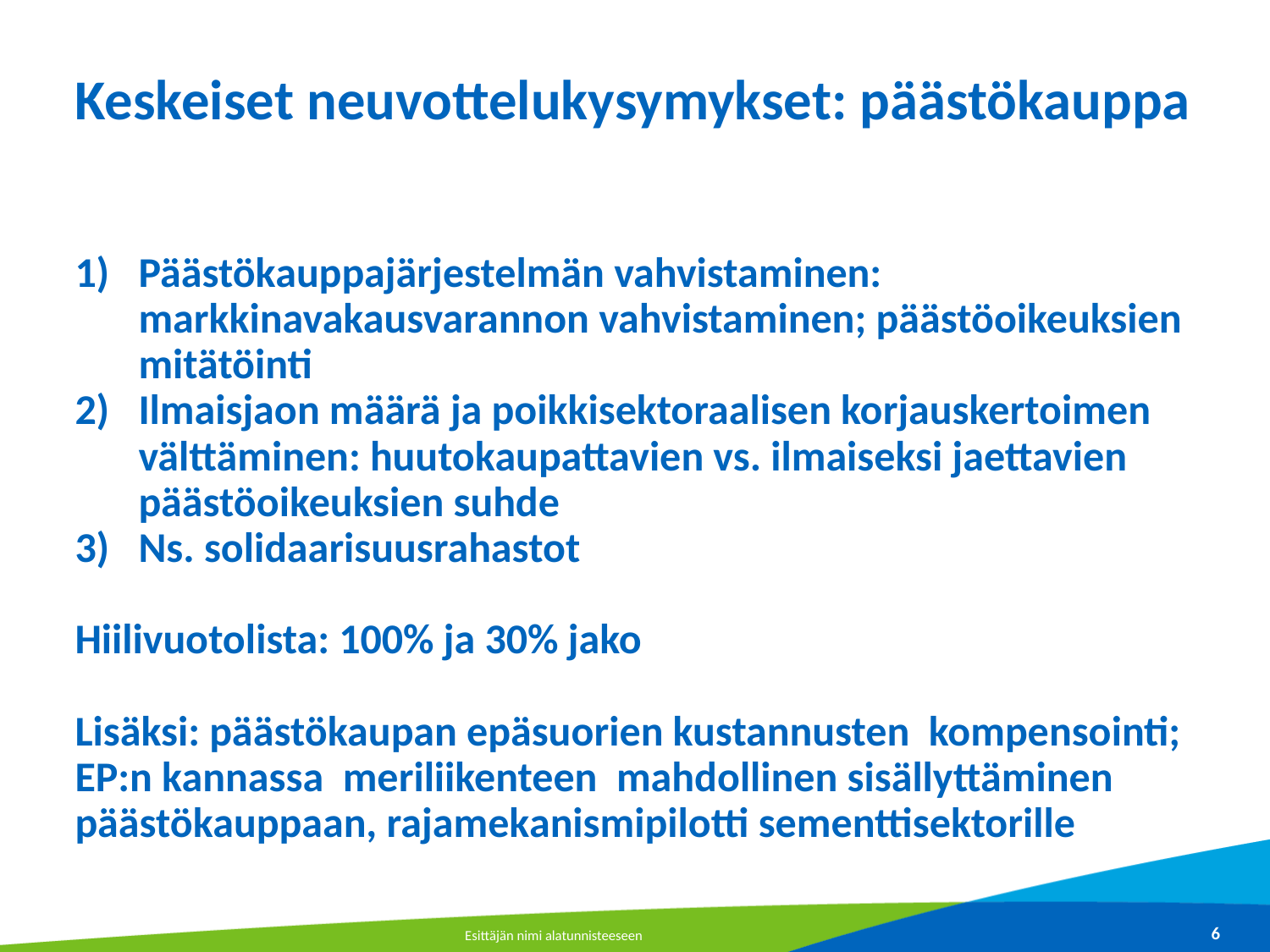

# Keskeiset neuvottelukysymykset: päästökauppa
Päästökauppajärjestelmän vahvistaminen: markkinavakausvarannon vahvistaminen; päästöoikeuksien mitätöinti
Ilmaisjaon määrä ja poikkisektoraalisen korjauskertoimen välttäminen: huutokaupattavien vs. ilmaiseksi jaettavien päästöoikeuksien suhde
Ns. solidaarisuusrahastot

Hiilivuotolista: 100% ja 30% jako

Lisäksi: päästökaupan epäsuorien kustannusten  kompensointi;
EP:n kannassa  meriliikenteen  mahdollinen sisällyttäminen päästökauppaan, rajamekanismipilotti sementtisektorille

Esittäjän nimi alatunnisteeseen
6